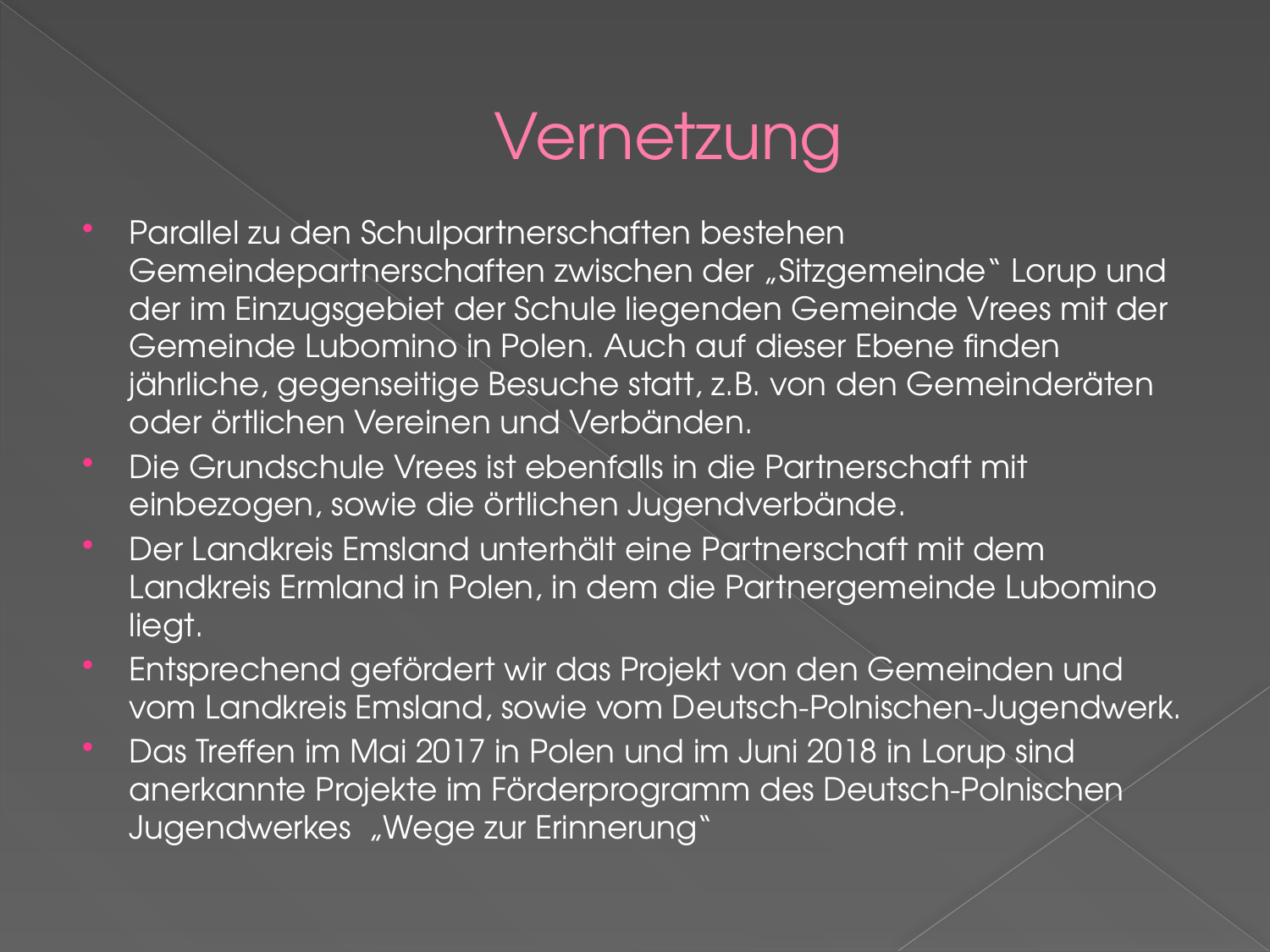

# Vernetzung
Parallel zu den Schulpartnerschaften bestehen Gemeindepartnerschaften zwischen der „Sitzgemeinde“ Lorup und der im Einzugsgebiet der Schule liegenden Gemeinde Vrees mit der Gemeinde Lubomino in Polen. Auch auf dieser Ebene finden jährliche, gegenseitige Besuche statt, z.B. von den Gemeinderäten oder örtlichen Vereinen und Verbänden.
Die Grundschule Vrees ist ebenfalls in die Partnerschaft mit einbezogen, sowie die örtlichen Jugendverbände.
Der Landkreis Emsland unterhält eine Partnerschaft mit dem Landkreis Ermland in Polen, in dem die Partnergemeinde Lubomino liegt.
Entsprechend gefördert wir das Projekt von den Gemeinden und vom Landkreis Emsland, sowie vom Deutsch-Polnischen-Jugendwerk.
Das Treffen im Mai 2017 in Polen und im Juni 2018 in Lorup sind anerkannte Projekte im Förderprogramm des Deutsch-Polnischen Jugendwerkes  „Wege zur Erinnerung“